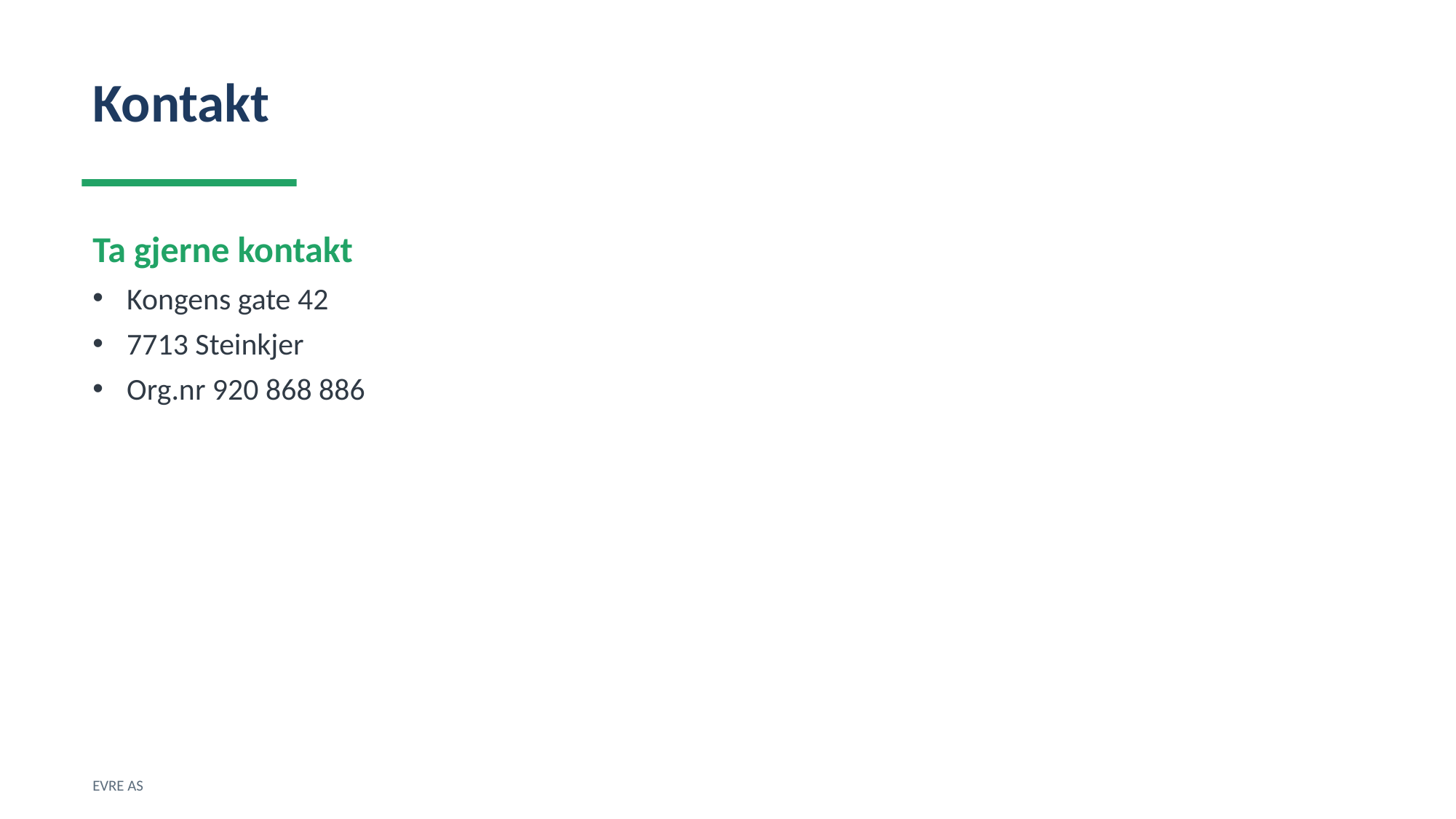

Kontakt

Ta gjerne kontakt
Kongens gate 42
7713 Steinkjer
Org.nr 920 868 886
EVRE AS